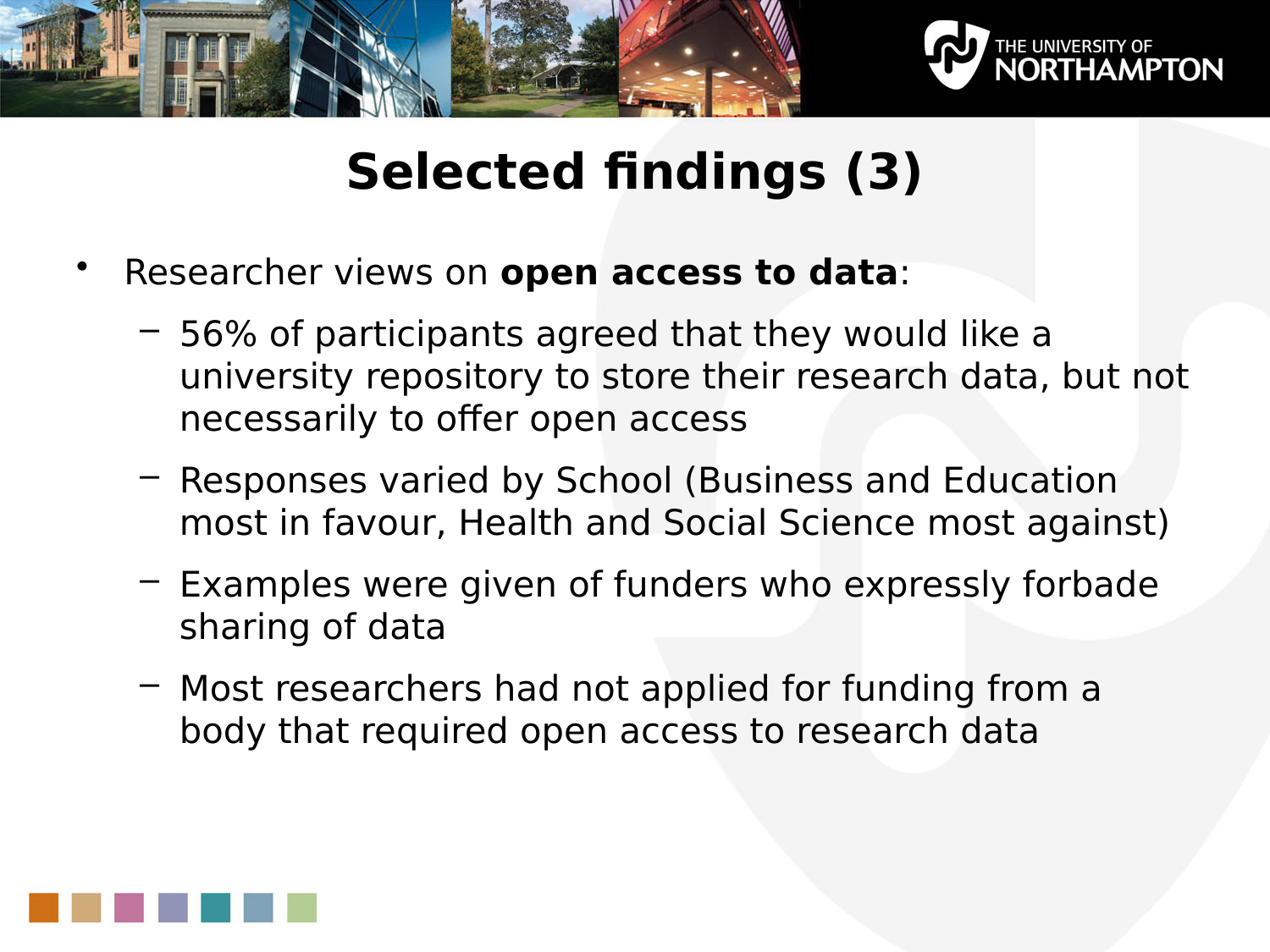

# Selected findings (3)
Researcher views on open access to data:
56% of participants agreed that they would like a university repository to store their research data, but not necessarily to offer open access
Responses varied by School (Business and Education most in favour, Health and Social Science most against)
Examples were given of funders who expressly forbade  sharing of data
Most researchers had not applied for funding from a body that required open access to research data